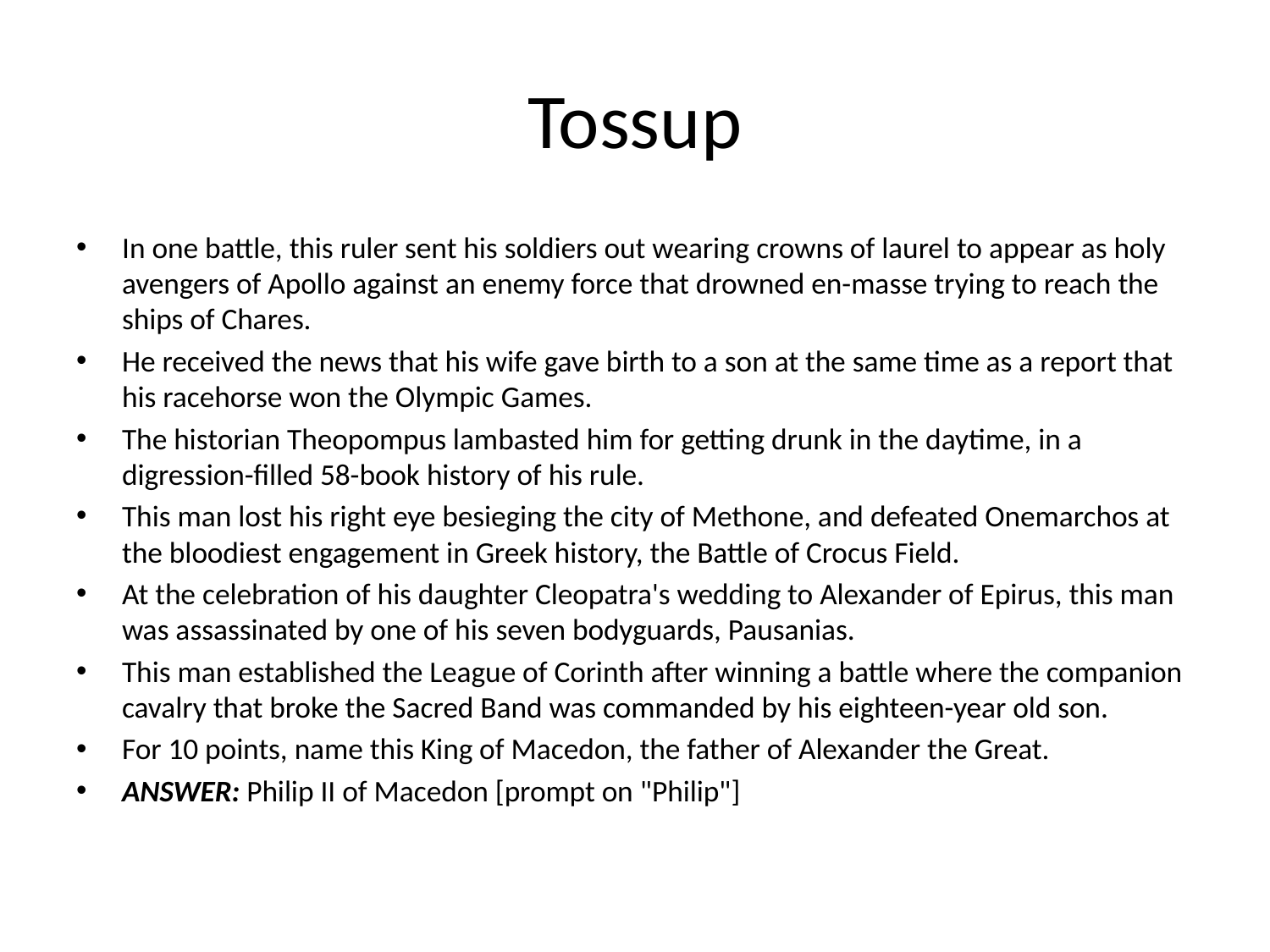

# Tossup
In one battle, this ruler sent his soldiers out wearing crowns of laurel to appear as holy avengers of Apollo against an enemy force that drowned en-masse trying to reach the ships of Chares.
He received the news that his wife gave birth to a son at the same time as a report that his racehorse won the Olympic Games.
The historian Theopompus lambasted him for getting drunk in the daytime, in a digression-filled 58-book history of his rule.
This man lost his right eye besieging the city of Methone, and defeated Onemarchos at the bloodiest engagement in Greek history, the Battle of Crocus Field.
At the celebration of his daughter Cleopatra's wedding to Alexander of Epirus, this man was assassinated by one of his seven bodyguards, Pausanias.
This man established the League of Corinth after winning a battle where the companion cavalry that broke the Sacred Band was commanded by his eighteen-year old son.
For 10 points, name this King of Macedon, the father of Alexander the Great.
ANSWER: Philip II of Macedon [prompt on "Philip"]